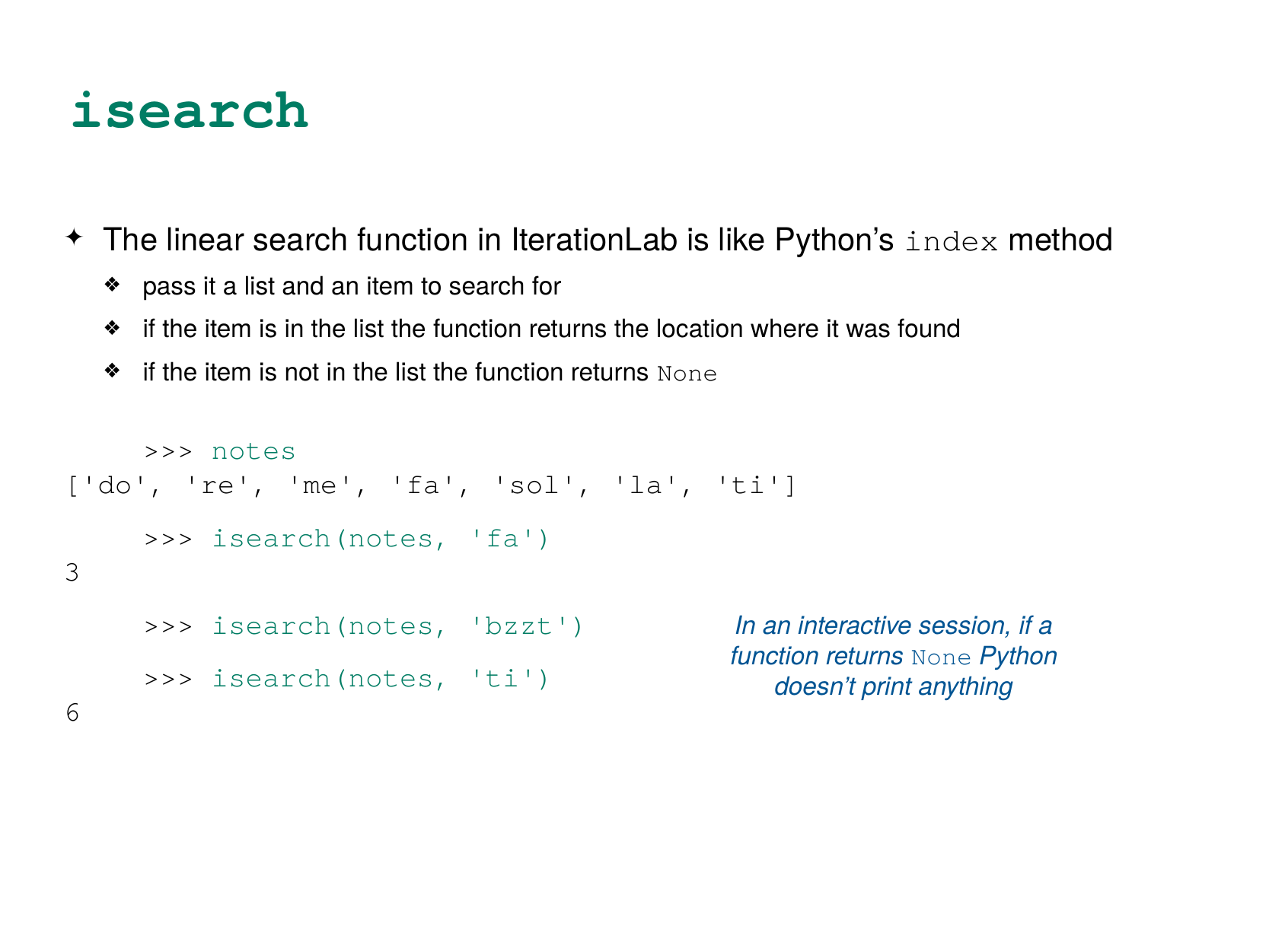

# isearch
The linear search function in IterationLab is like Python’s index method
pass it a list and an item to search for
if the item is in the list the function returns the location where it was found
if the item is not in the list the function returns None
>>> notes
['do', 're', 'me', 'fa', 'sol', 'la', 'ti']
>>> isearch(notes, 'fa')
3
>>> isearch(notes, 'bzzt')
>>> isearch(notes, 'ti')
6
In an interactive session, if a function returns None Python doesn’t print anything